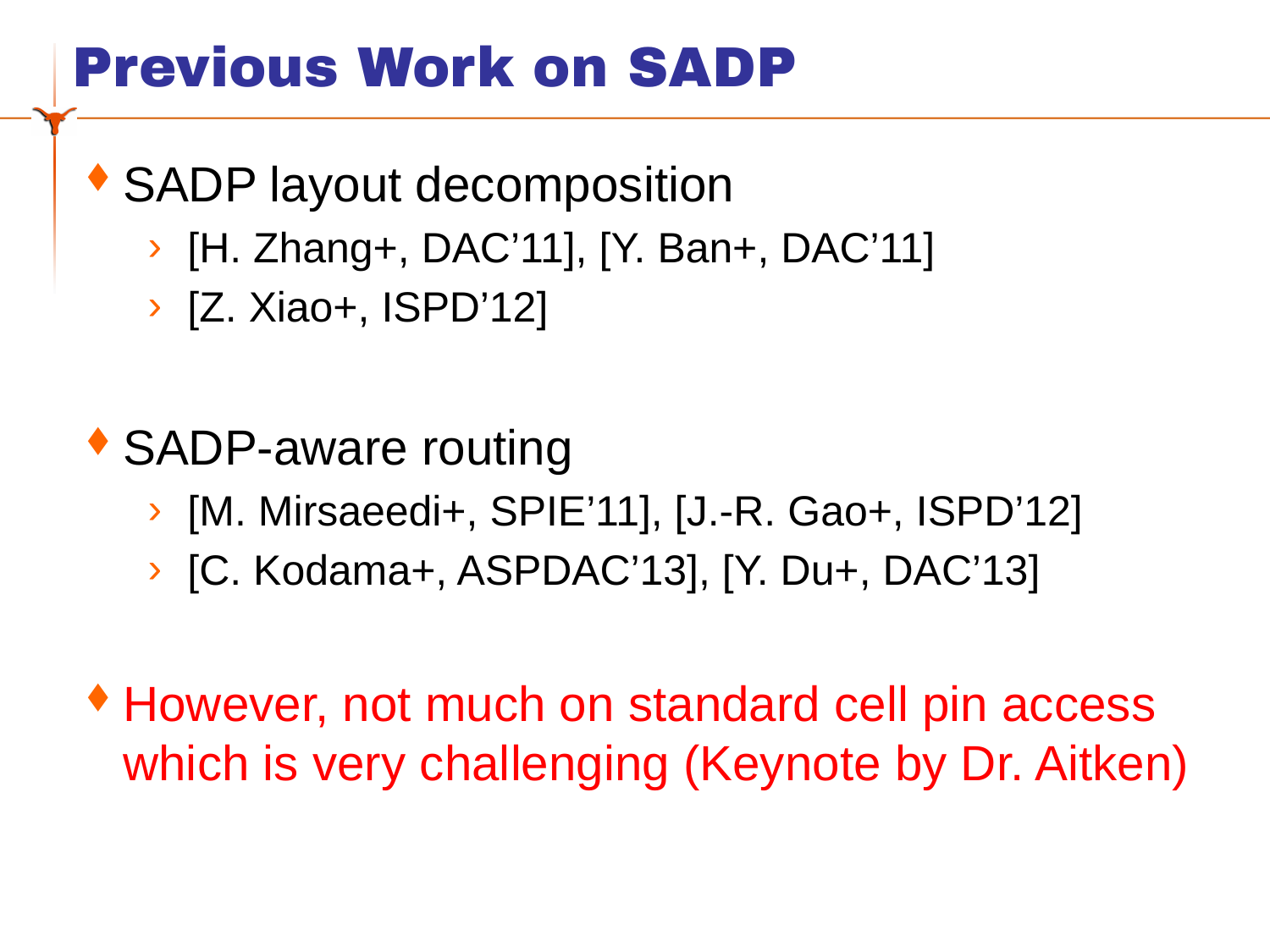

# Previous Work on SADP
SADP layout decomposition
[H. Zhang+, DAC’11], [Y. Ban+, DAC’11]
[Z. Xiao+, ISPD’12]

SADP-aware routing
[M. Mirsaeedi+, SPIE’11], [J.-R. Gao+, ISPD’12]
[C. Kodama+, ASPDAC’13], [Y. Du+, DAC’13]

However, not much on standard cell pin access which is very challenging (Keynote by Dr. Aitken)